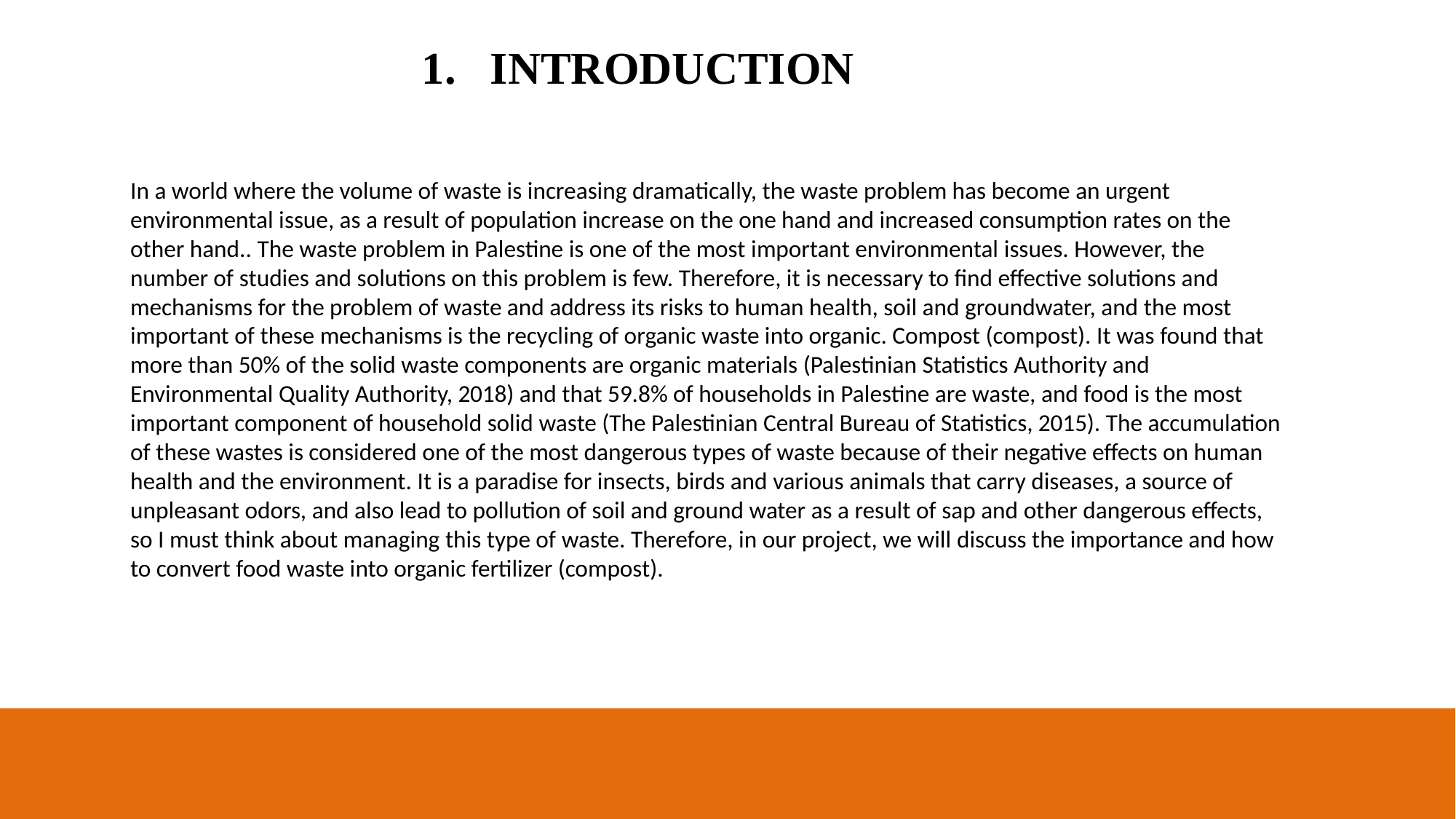

1.   Introduction
In a world where the volume of waste is increasing dramatically, the waste problem has become an urgent environmental issue, as a result of population increase on the one hand and increased consumption rates on the other hand.. The waste problem in Palestine is one of the most important environmental issues. However, the number of studies and solutions on this problem is few. Therefore, it is necessary to find effective solutions and mechanisms for the problem of waste and address its risks to human health, soil and groundwater, and the most important of these mechanisms is the recycling of organic waste into organic. Compost (compost). It was found that more than 50% of the solid waste components are organic materials (Palestinian Statistics Authority and Environmental Quality Authority, 2018) and that 59.8% of households in Palestine are waste, and food is the most important component of household solid waste (The Palestinian Central Bureau of Statistics, 2015). The accumulation of these wastes is considered one of the most dangerous types of waste because of their negative effects on human health and the environment. It is a paradise for insects, birds and various animals that carry diseases, a source of unpleasant odors, and also lead to pollution of soil and ground water as a result of sap and other dangerous effects, so I must think about managing this type of waste. Therefore, in our project, we will discuss the importance and how to convert food waste into organic fertilizer (compost).